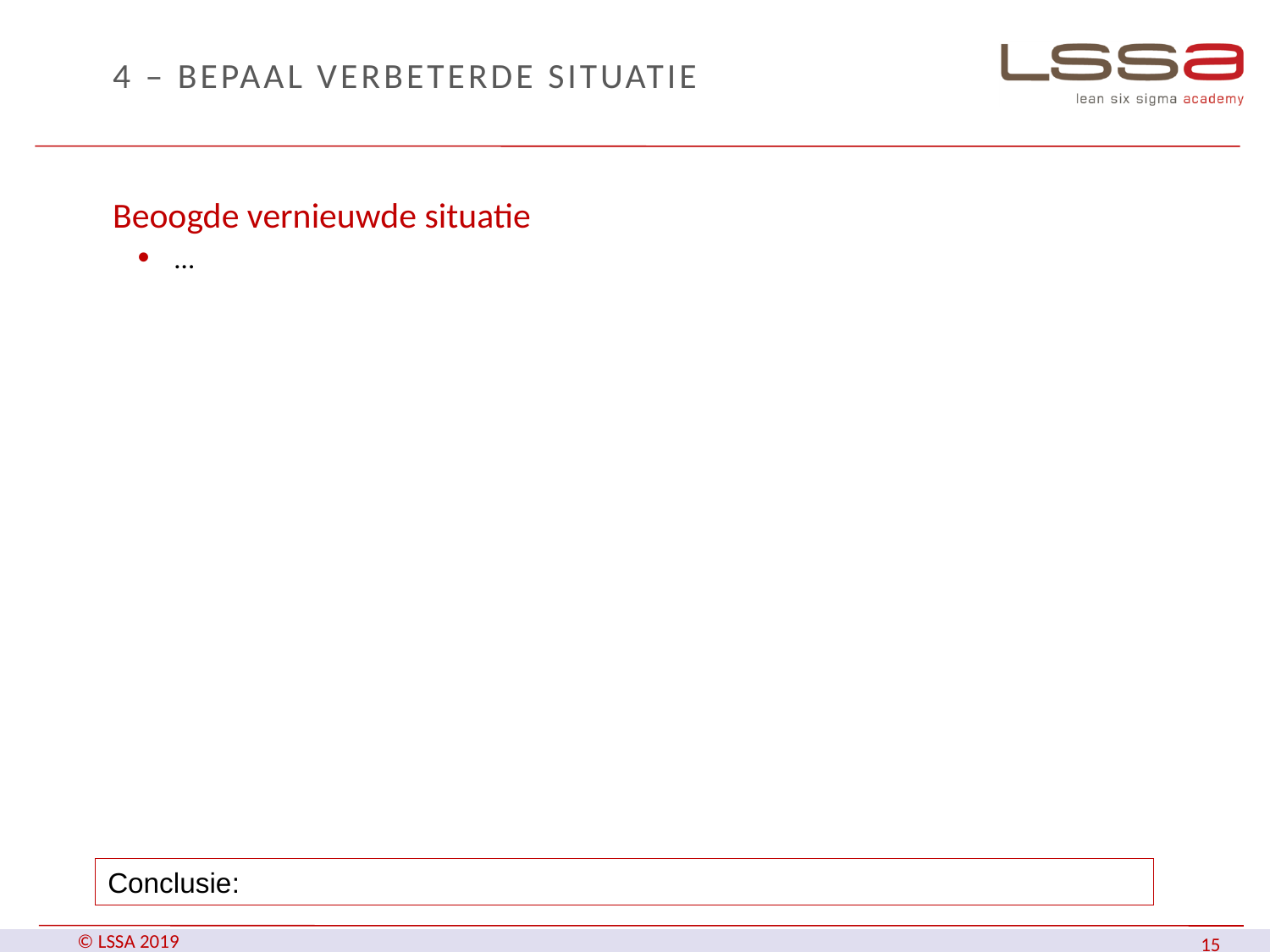

# 4 – Bepaal verbeterde situatie
Beoogde vernieuwde situatie
…

Conclusie: